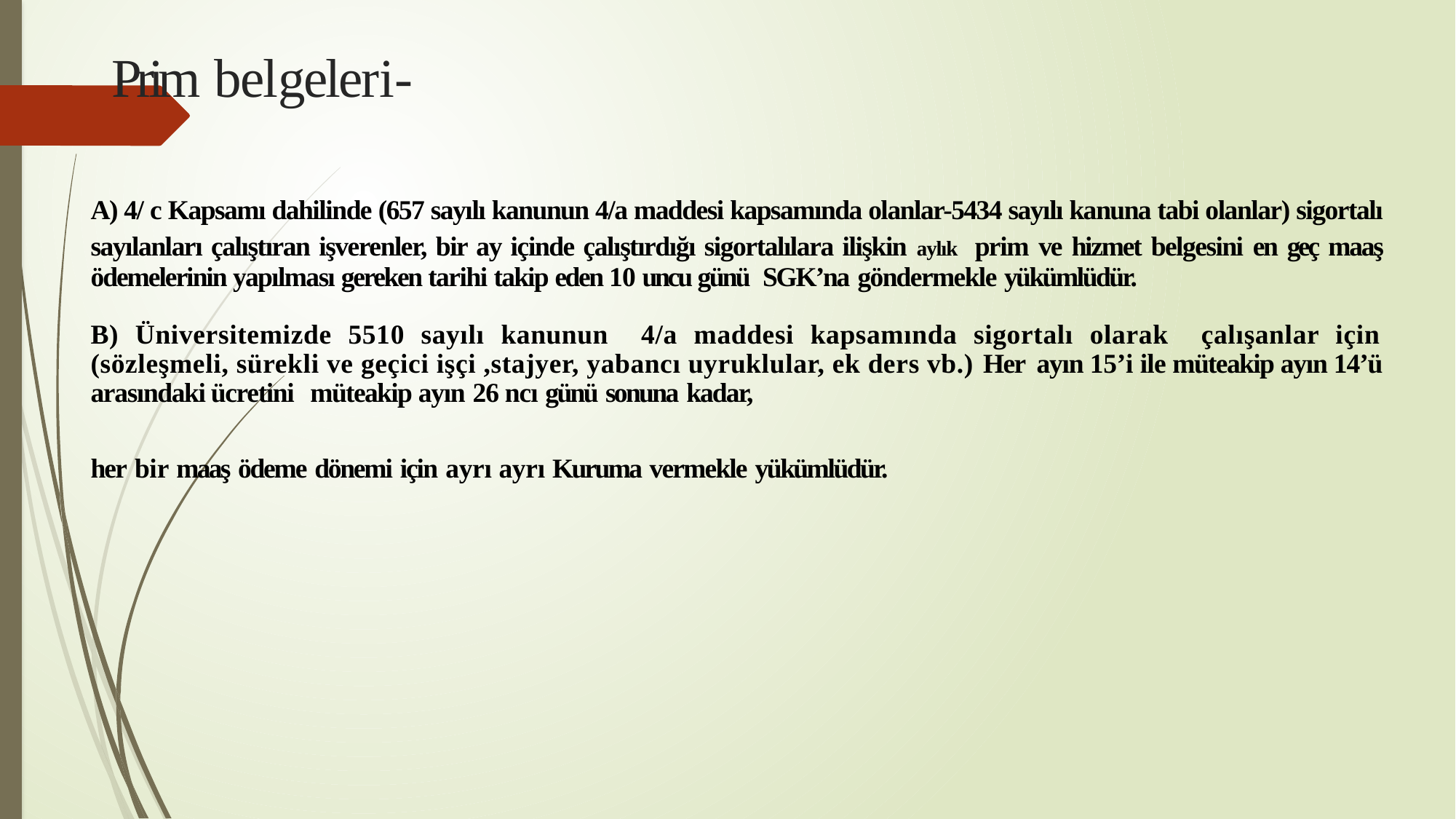

# Prim belgeleri-

A) 4/ c Kapsamı dahilinde (657 sayılı kanunun 4/a maddesi kapsamında olanlar-5434 sayılı kanuna tabi olanlar) sigortalı sayılanları çalıştıran işverenler, bir ay içinde çalıştırdığı sigortalılara ilişkin aylık  prim ve hizmet belgesini en geç maaş ödemelerinin yapılması gereken tarihi takip eden 10 uncu günü  SGK’na göndermekle yükümlüdür.

B) Üniversitemizde 5510 sayılı kanunun  4/a maddesi kapsamında sigortalı olarak  çalışanlar için (sözleşmeli, sürekli ve geçici işçi ,stajyer, yabancı uyruklular, ek ders vb.) Her ayın 15’i ile müteakip ayın 14’ü arasındaki ücretini  müteakip ayın 26 ncı günü sonuna kadar,

her bir maaş ödeme dönemi için ayrı ayrı Kuruma vermekle yükümlüdür.